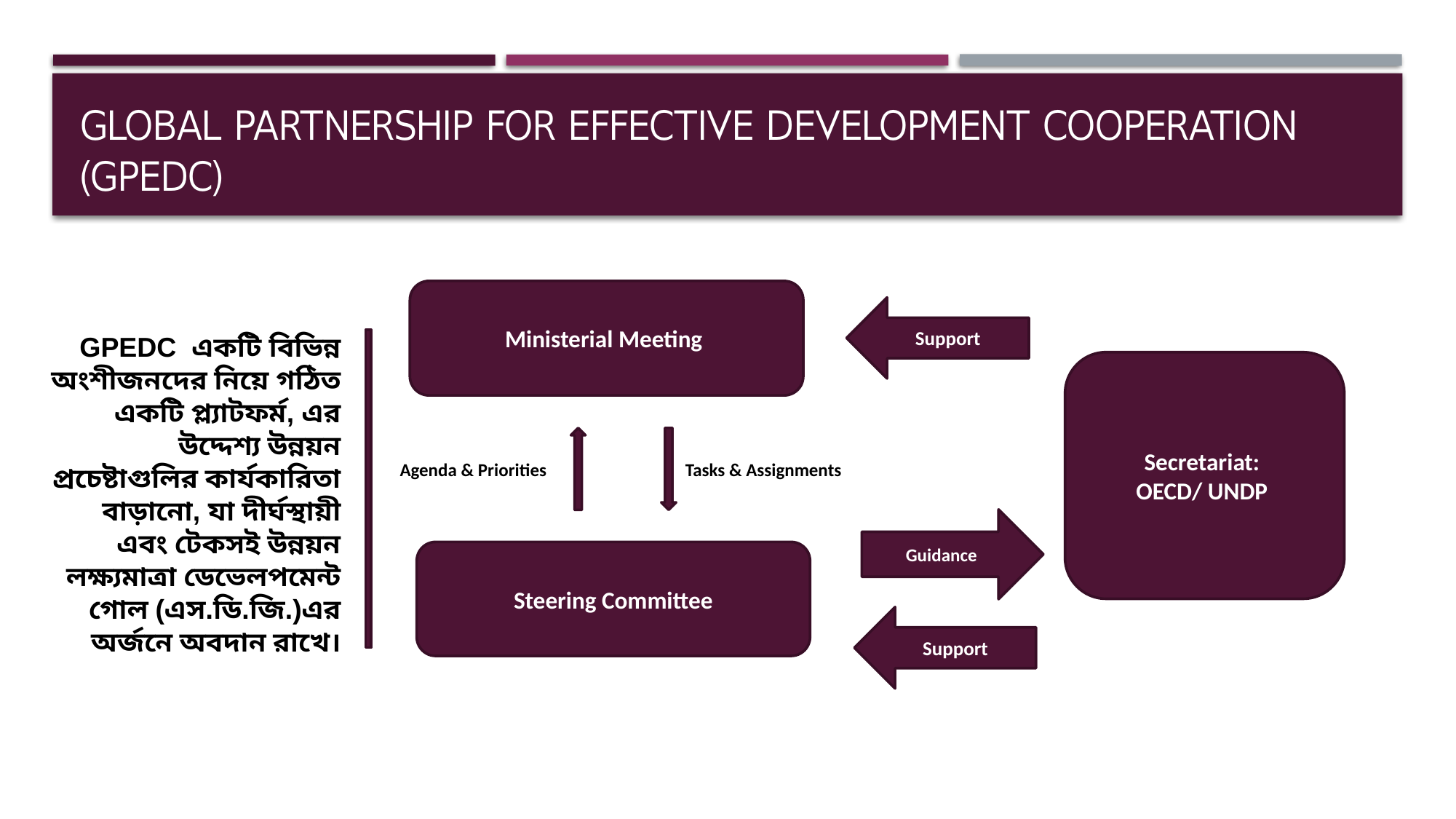

# Global Partnership for Effective Development Cooperation (GPEDC)
Ministerial Meeting
Support
Secretariat:
OECD/ UNDP
Agenda & Priorities

Tasks & Assignments
Guidance
Steering Committee
Support
GPEDC  একটি বিভিন্ন অংশীজনদের নিয়ে গঠিত একটি প্ল্যাটফর্ম, এর উদ্দেশ্য উন্নয়ন প্রচেষ্টাগুলির কার্যকারিতা বাড়ানো, যা দীর্ঘস্থায়ী এবং টেকসই উন্নয়ন লক্ষ্যমাত্রা ডেভেলপমেন্ট গোল (এস.ডি.জি.)এর অর্জনে অবদান রাখে।

11